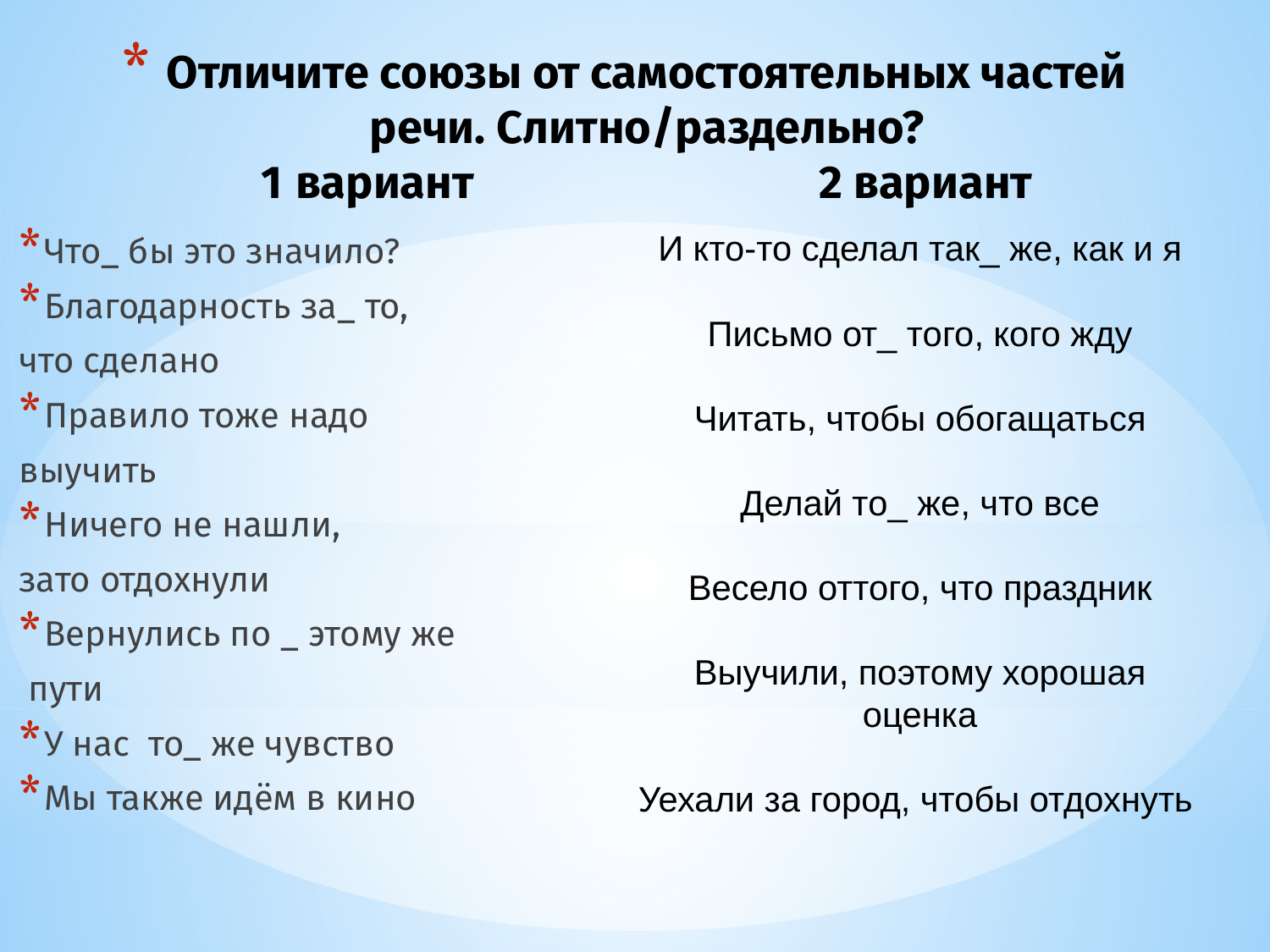

# Отличите союзы от самостоятельных частей речи. Слитно/раздельно? 1 вариант                                2 вариант

И кто-то сделал так_ же, как и я

Письмо от_ того, кого жду

Читать, чтобы обогащаться

Делай то_ же, что все

Весело оттого, что праздник

Выучили, поэтому хорошая оценка

Уехали за город, чтобы отдохнуть
Что_ бы это значило?
Благодарность за_ то,
что сделано
Правило тоже надо
выучить
Ничего не нашли,
зато отдохнули
Вернулись по _ этому же
 пути
У нас  то_ же чувство
Мы также идём в кино